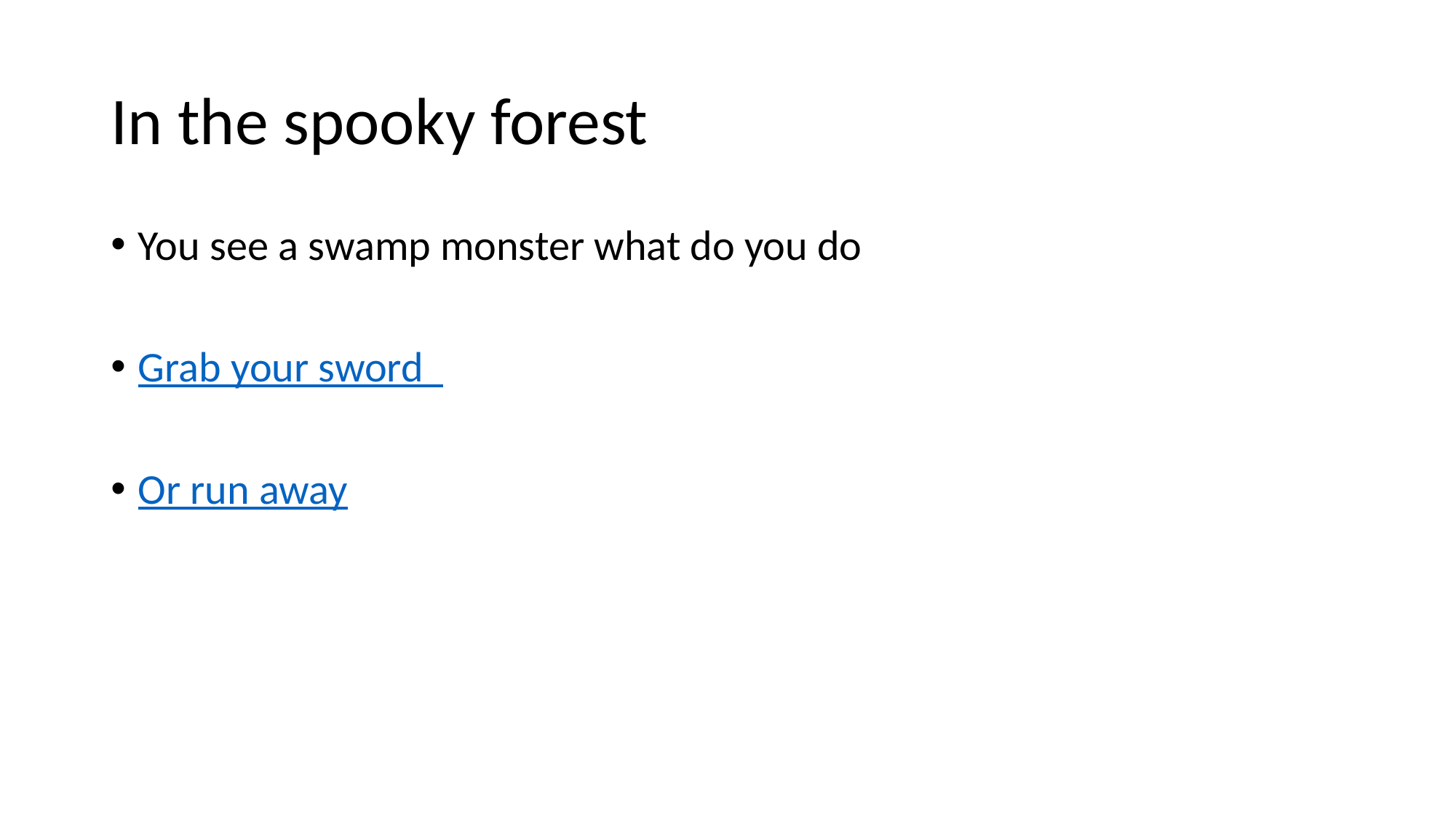

# In the spooky forest
You see a swamp monster what do you do

Grab your sword

Or run away